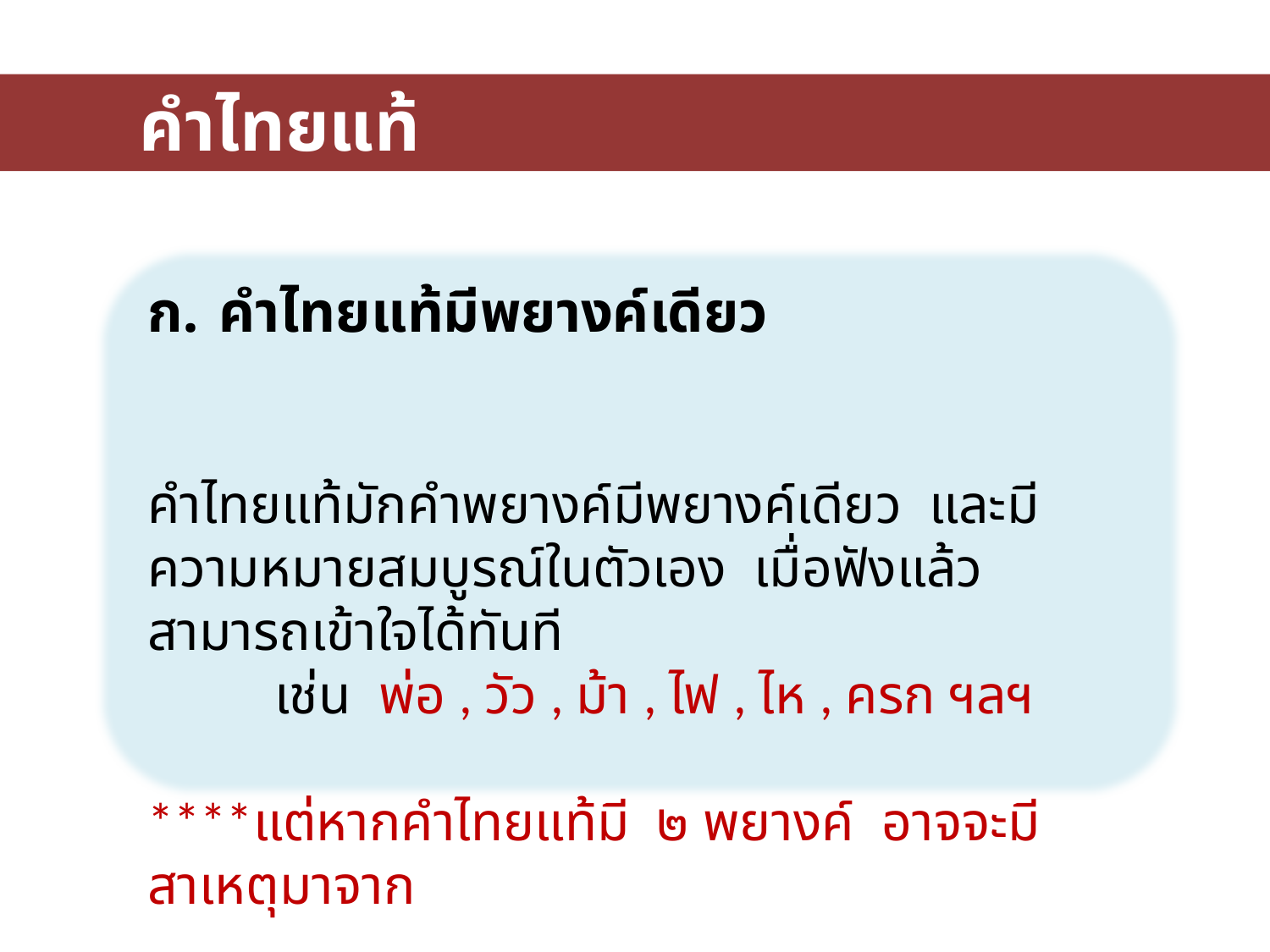

คำไทยแท้

คำไทยแท้มีพยางค์เดียว

  	คำไทยแท้มักคำพยางค์มีพยางค์เดียว  และมีความหมายสมบูรณ์ในตัวเอง  เมื่อฟังแล้วสามารถเข้าใจได้ทันที
	เช่น  พ่อ , วัว , ม้า , ไฟ , ไห , ครก ฯลฯ

****แต่หากคำไทยแท้มี  ๒ พยางค์  อาจจะมีสาเหตุมาจาก